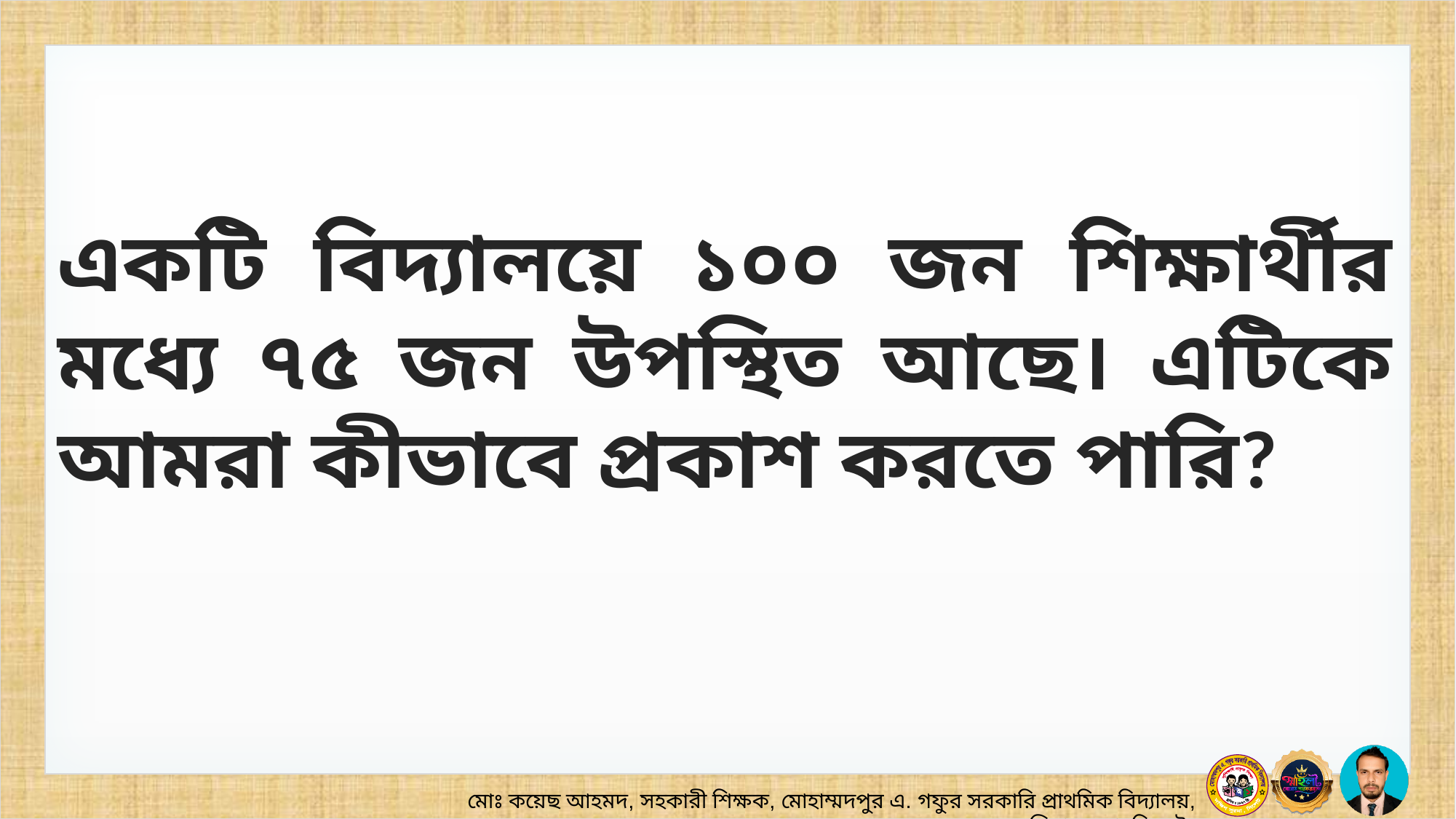

একটি বিদ্যালয়ে ১০০ জন শিক্ষার্থীর মধ্যে ৭৫ জন উপস্থিত আছে। এটিকে আমরা কীভাবে প্রকাশ করতে পারি?